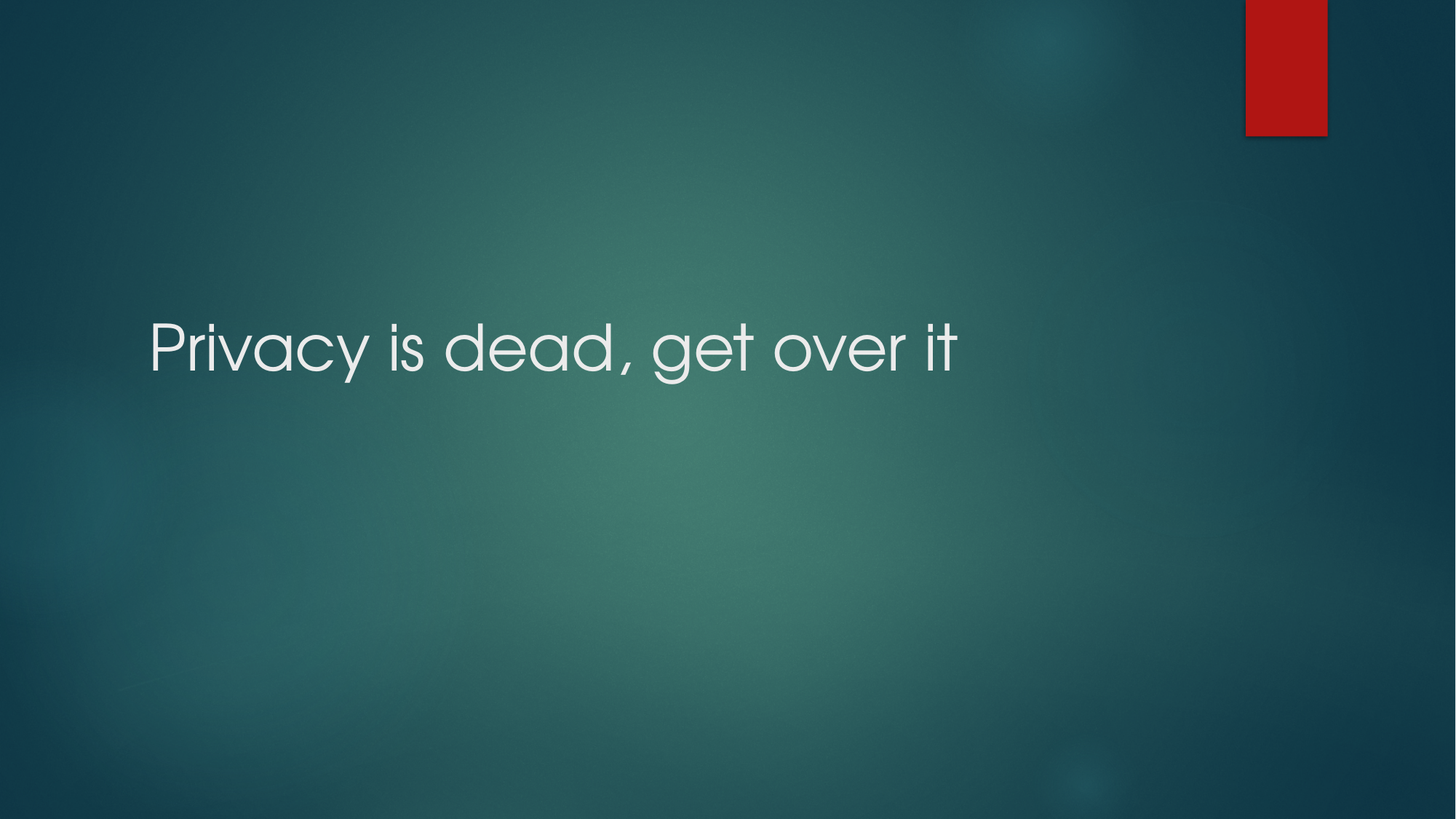

# Privacy is dead, get over it